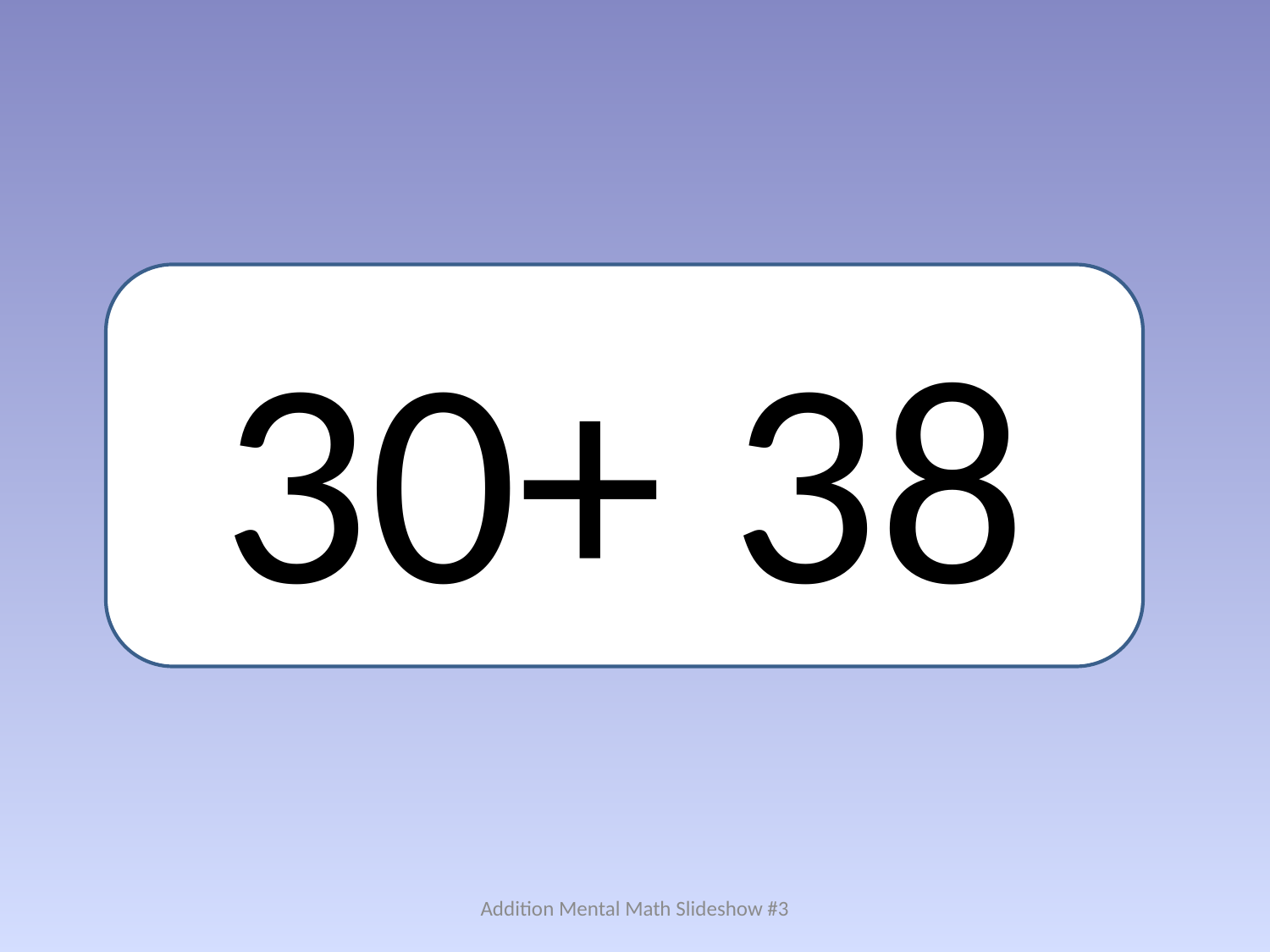

30+ 38
Addition Mental Math Slideshow #3